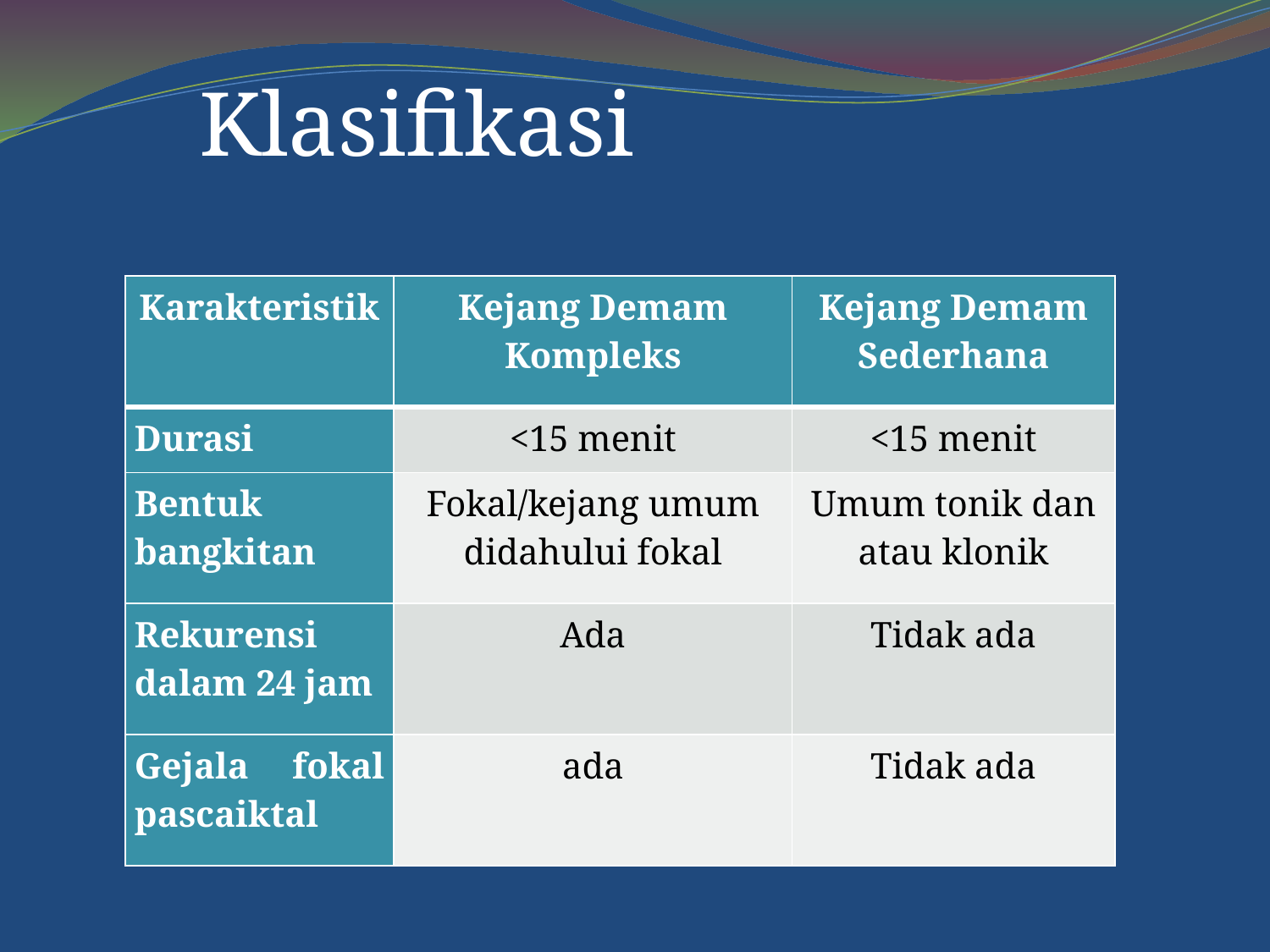

# Klasifikasi
| Karakteristik | Kejang Demam Kompleks | Kejang Demam Sederhana |
| --- | --- | --- |
| Durasi | <15 menit | <15 menit |
| Bentuk bangkitan | Fokal/kejang umum didahului fokal | Umum tonik dan atau klonik |
| Rekurensi dalam 24 jam | Ada | Tidak ada |
| Gejala fokal pascaiktal | ada | Tidak ada |